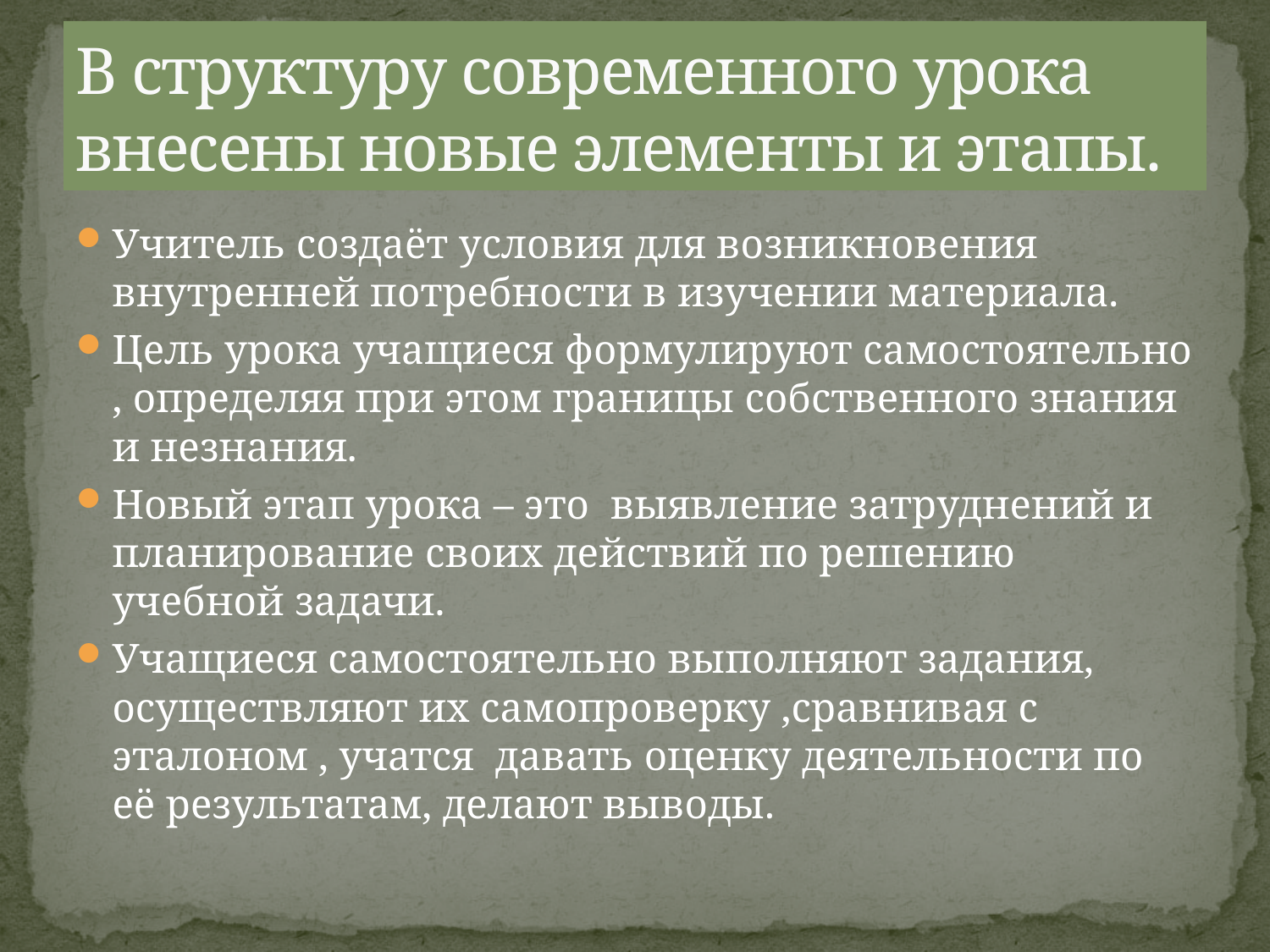

# В структуру современного урока  внесены новые элементы и этапы.
Учитель создаёт условия для возникновения внутренней потребности в изучении материала.
Цель урока учащиеся формулируют самостоятельно , определяя при этом границы собственного знания и незнания.
Новый этап урока – это  выявление затруднений и планирование своих действий по решению учебной задачи.
Учащиеся самостоятельно выполняют задания, осуществляют их самопроверку ,сравнивая с эталоном , учатся  давать оценку деятельности по её результатам, делают выводы.